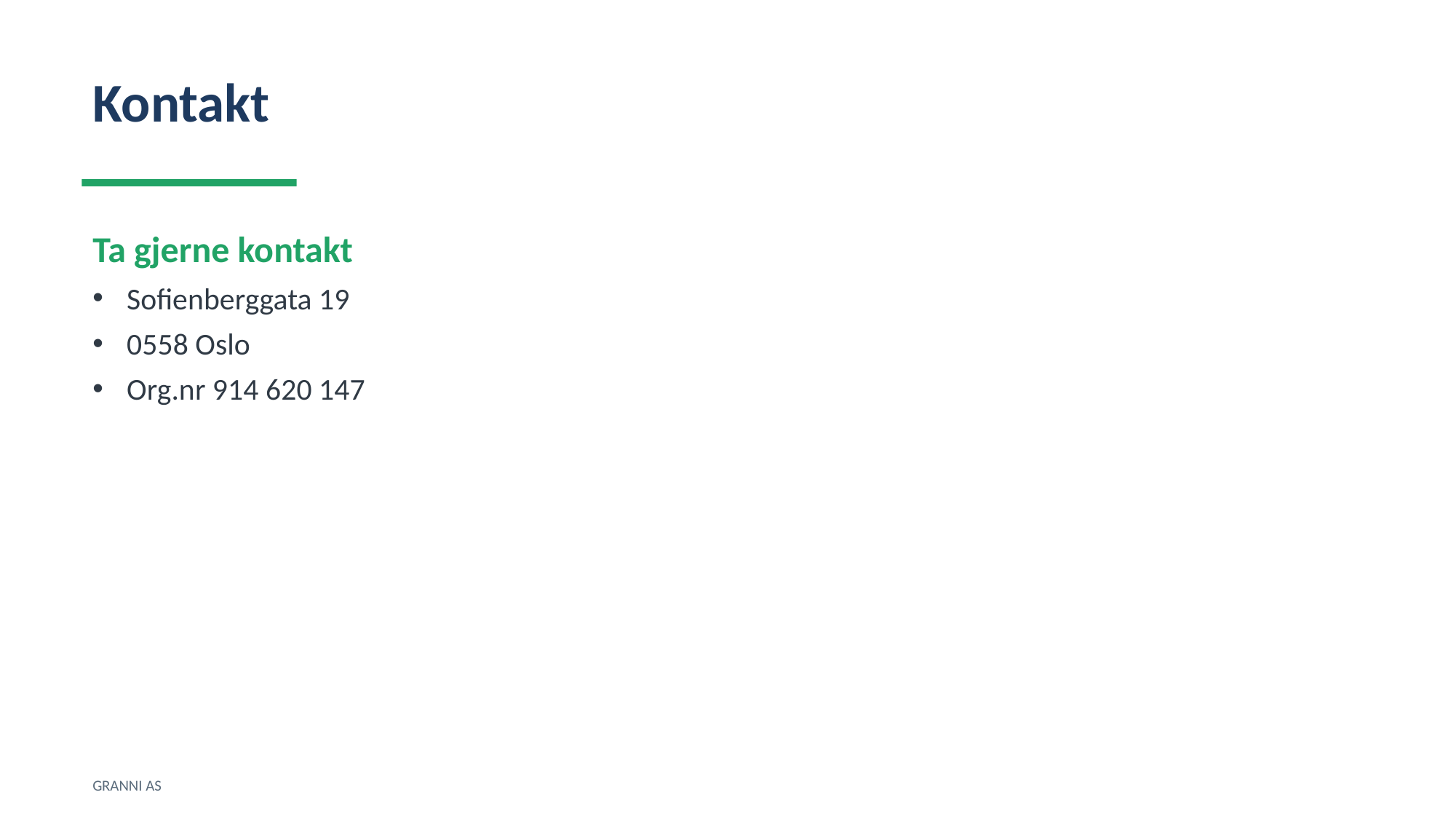

Kontakt

Ta gjerne kontakt
Sofienberggata 19
0558 Oslo
Org.nr 914 620 147
GRANNI AS